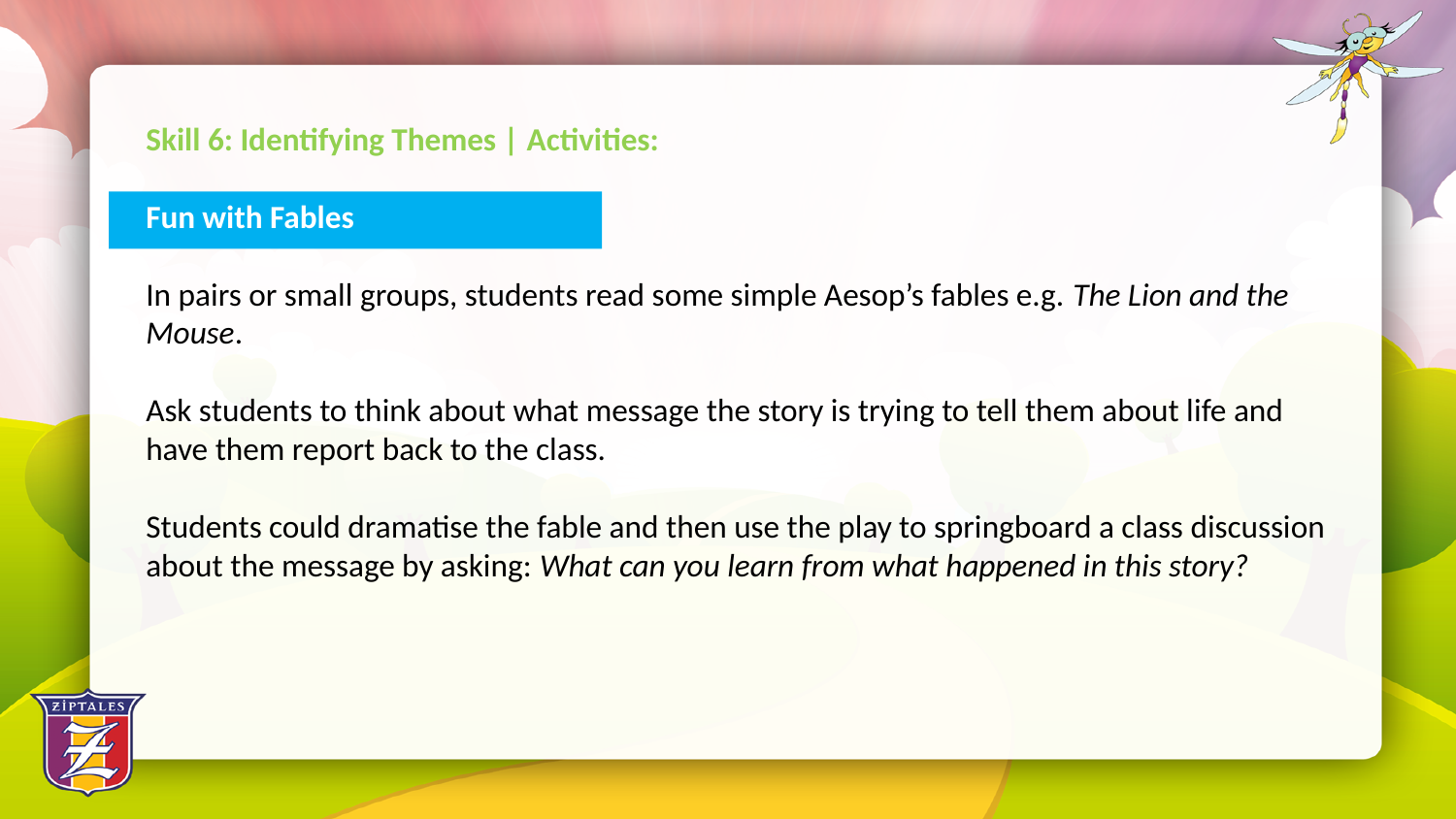

Skill 6: Identifying Themes | Activities:

Fun with Fables

In pairs or small groups, students read some simple Aesop’s fables e.g. The Lion and the Mouse.

Ask students to think about what message the story is trying to tell them about life and have them report back to the class.

Students could dramatise the fable and then use the play to springboard a class discussion about the message by asking: What can you learn from what happened in this story?